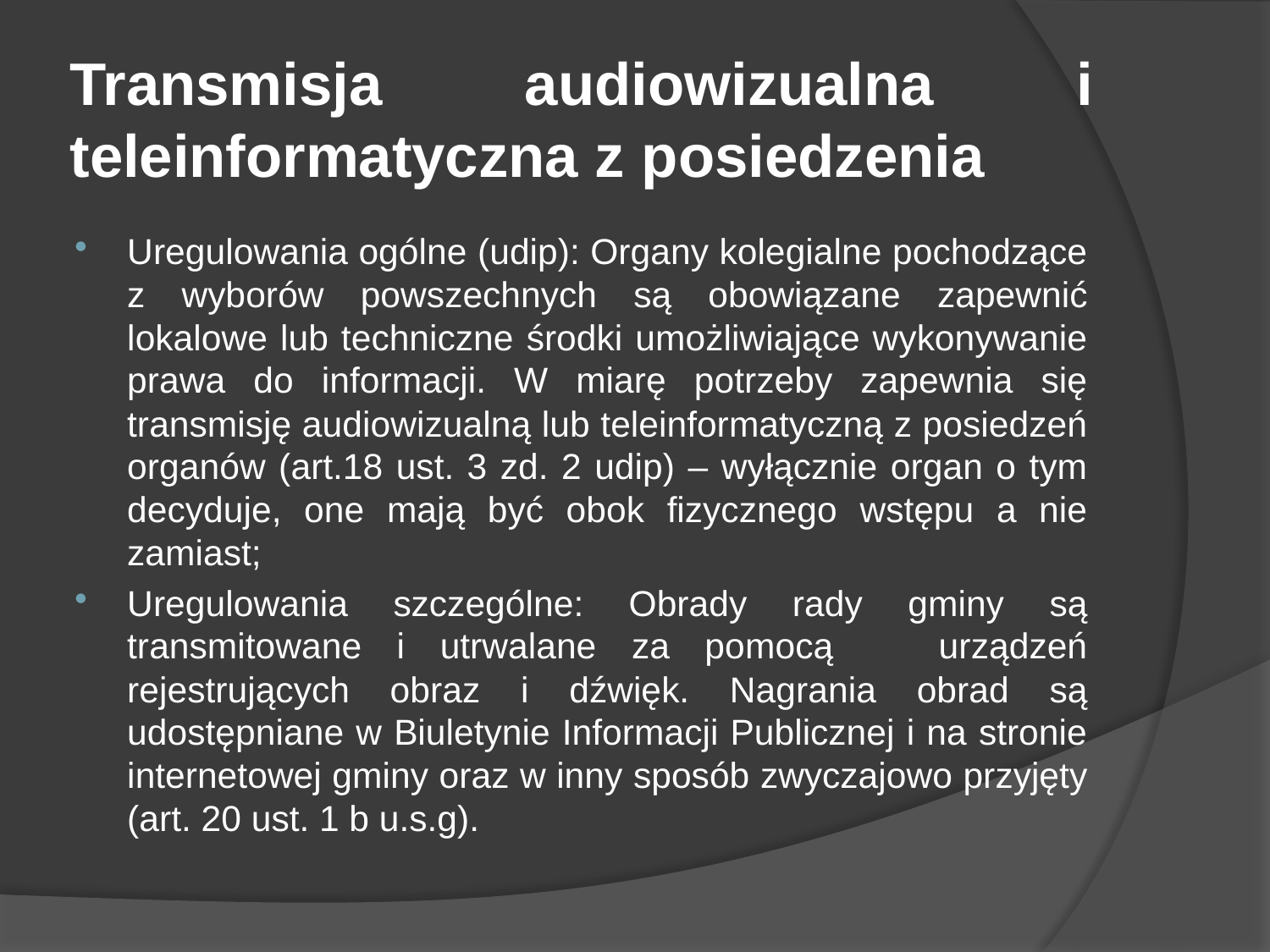

# Transmisja audiowizualna i teleinformatyczna z posiedzenia
Uregulowania ogólne (udip): Organy kolegialne pochodzące z wyborów powszechnych są obowiązane zapewnić lokalowe lub techniczne środki umożliwiające wykonywanie prawa do informacji. W miarę potrzeby zapewnia się transmisję audiowizualną lub teleinformatyczną z posiedzeń organów (art.18 ust. 3 zd. 2 udip) – wyłącznie organ o tym decyduje, one mają być obok fizycznego wstępu a nie zamiast;
Uregulowania szczególne: Obrady rady gminy są transmitowane i utrwalane za pomocą   urządzeń rejestrujących obraz i dźwięk. Nagrania obrad są udostępniane w Biuletynie Informacji Publicznej i na stronie internetowej gminy oraz w inny sposób zwyczajowo przyjęty (art. 20 ust. 1 b u.s.g).